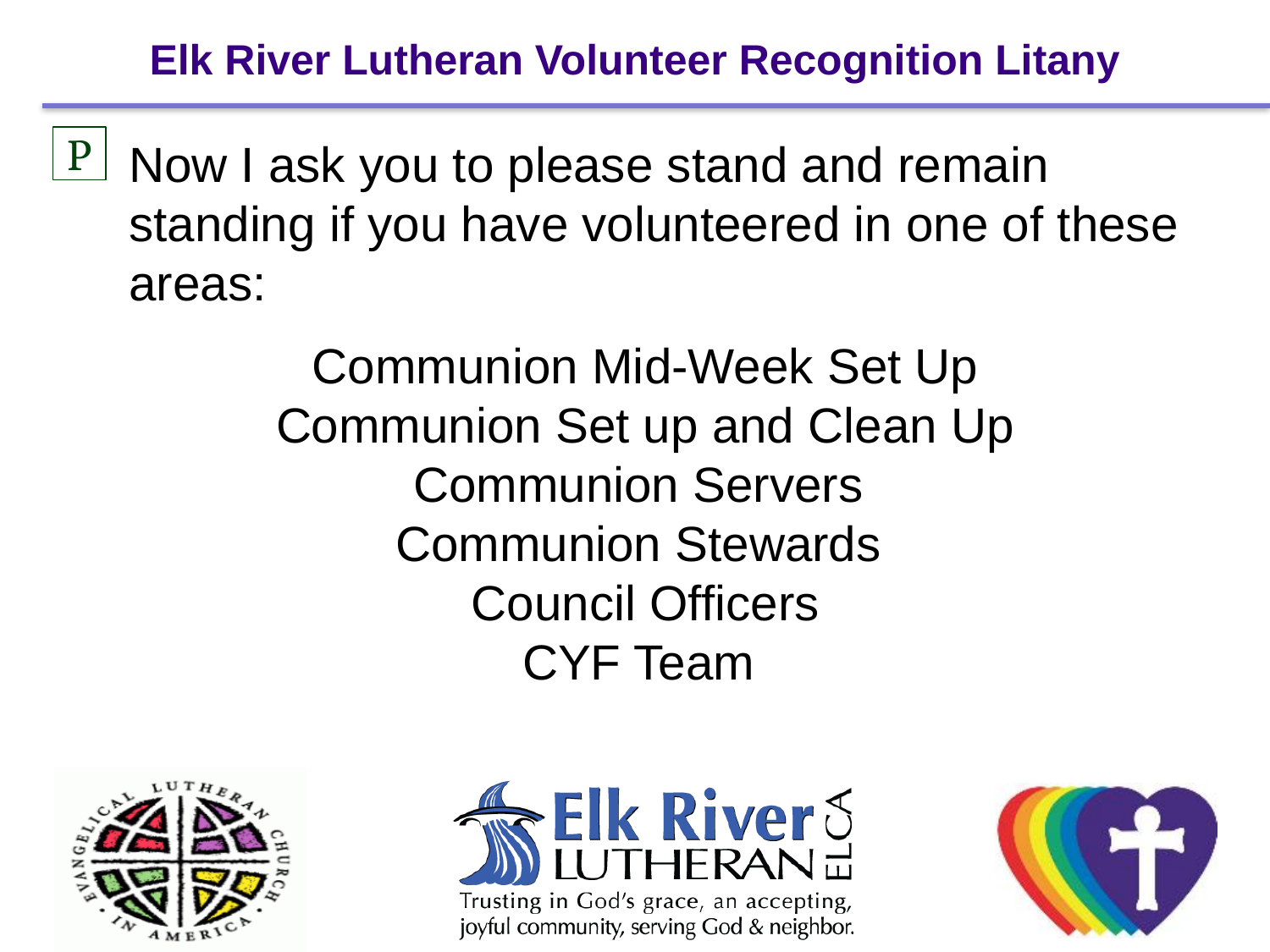

# Elk River Lutheran Volunteer Recognition Litany
P
Now I ask you to please stand and remain standing if you have volunteered in one of these areas:
Communion Mid-Week Set Up
Communion Set up and Clean Up
Communion Servers
Communion Stewards
Council Officers
CYF Team